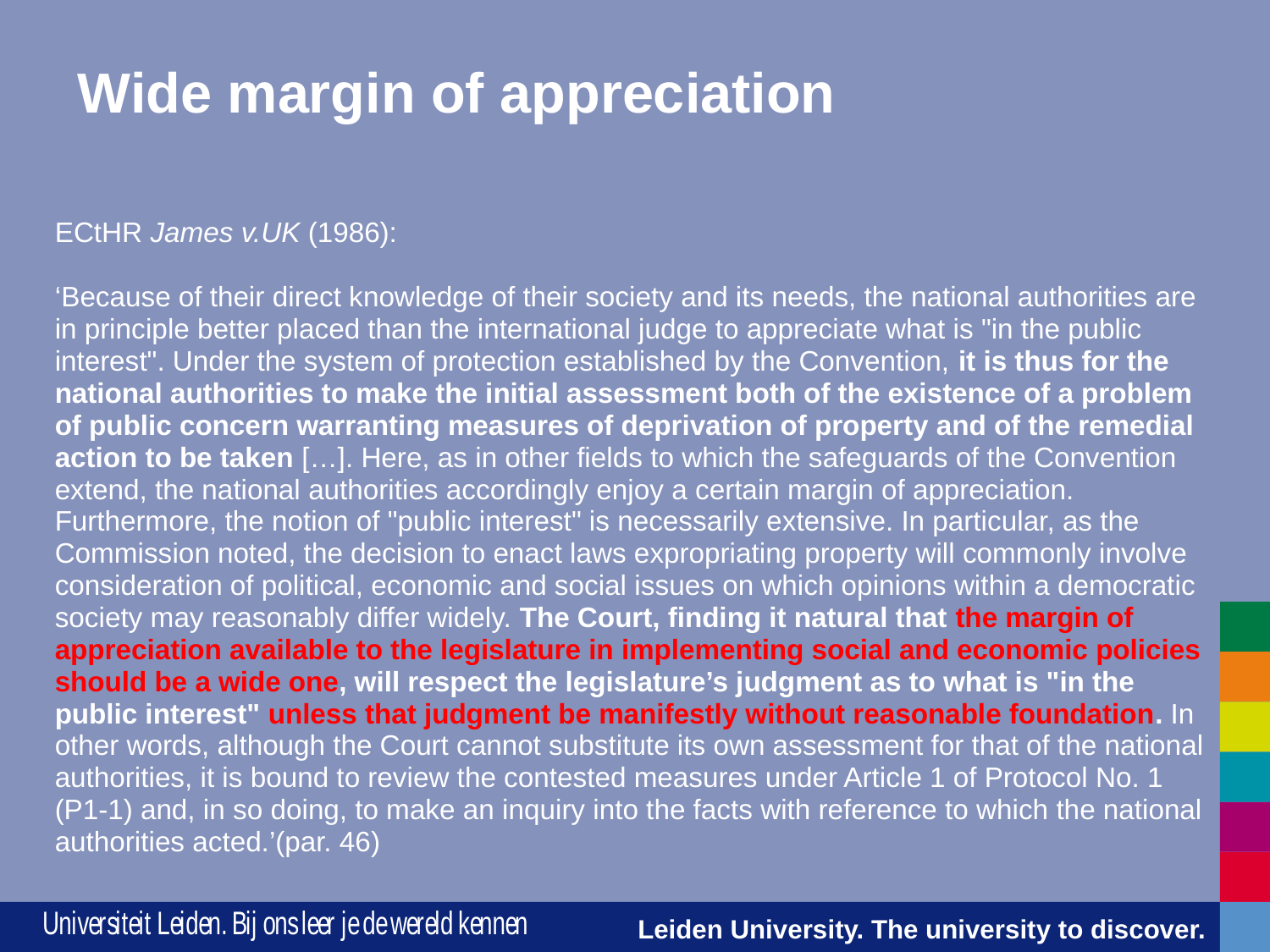

# Wide margin of appreciation

ECtHR James v.UK (1986):

‘Because of their direct knowledge of their society and its needs, the national authorities are in principle better placed than the international judge to appreciate what is "in the public interest". Under the system of protection established by the Convention, it is thus for the national authorities to make the initial assessment both of the existence of a problem of public concern warranting measures of deprivation of property and of the remedial action to be taken […]. Here, as in other fields to which the safeguards of the Convention extend, the national authorities accordingly enjoy a certain margin of appreciation.
Furthermore, the notion of "public interest" is necessarily extensive. In particular, as the Commission noted, the decision to enact laws expropriating property will commonly involve consideration of political, economic and social issues on which opinions within a democratic society may reasonably differ widely. The Court, finding it natural that the margin of appreciation available to the legislature in implementing social and economic policies should be a wide one, will respect the legislature’s judgment as to what is "in the public interest" unless that judgment be manifestly without reasonable foundation. In other words, although the Court cannot substitute its own assessment for that of the national authorities, it is bound to review the contested measures under Article 1 of Protocol No. 1 (P1-1) and, in so doing, to make an inquiry into the facts with reference to which the national authorities acted.’(par. 46)